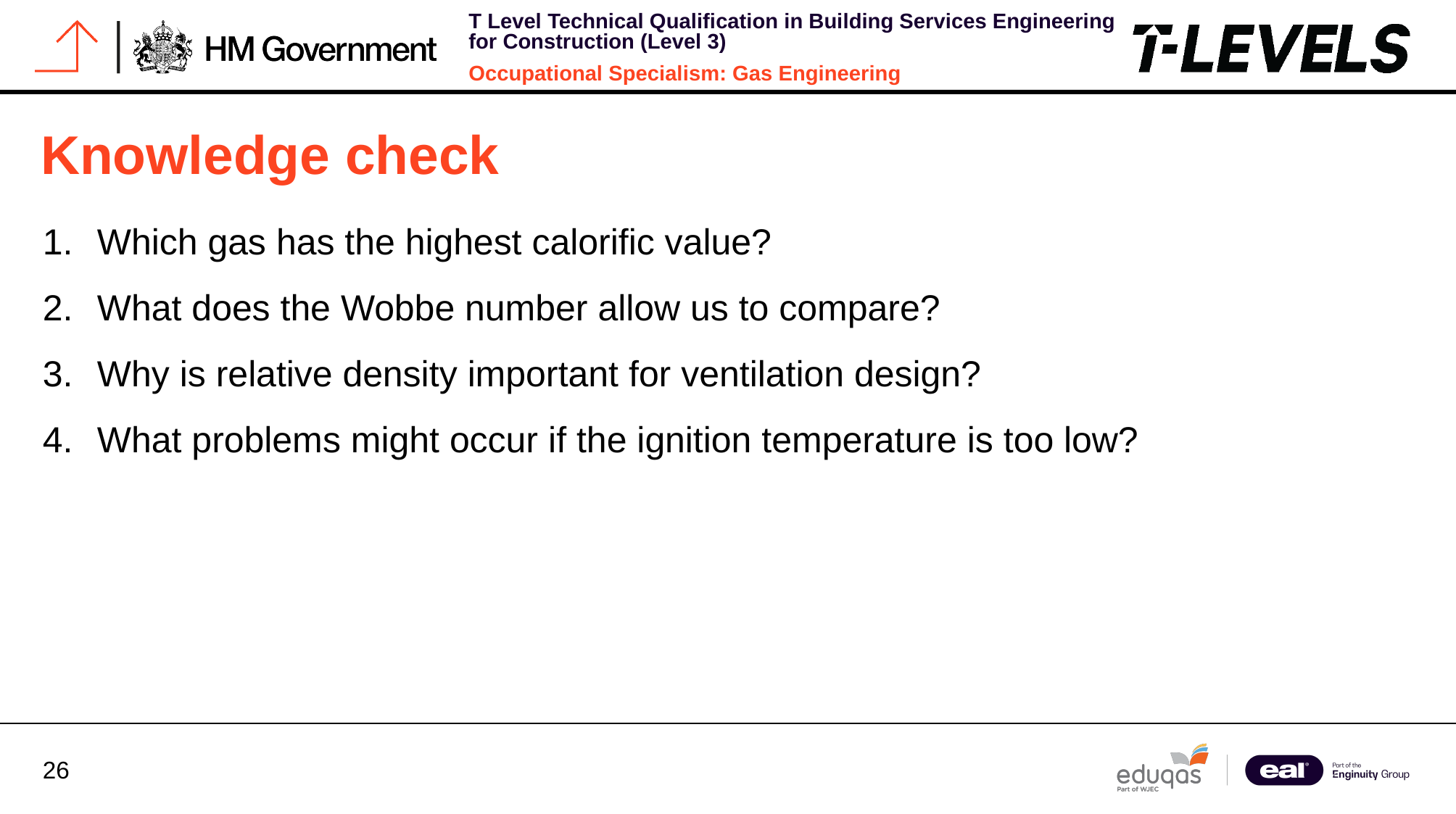

# Knowledge check
Which gas has the highest calorific value?
What does the Wobbe number allow us to compare?
Why is relative density important for ventilation design?
What problems might occur if the ignition temperature is too low?